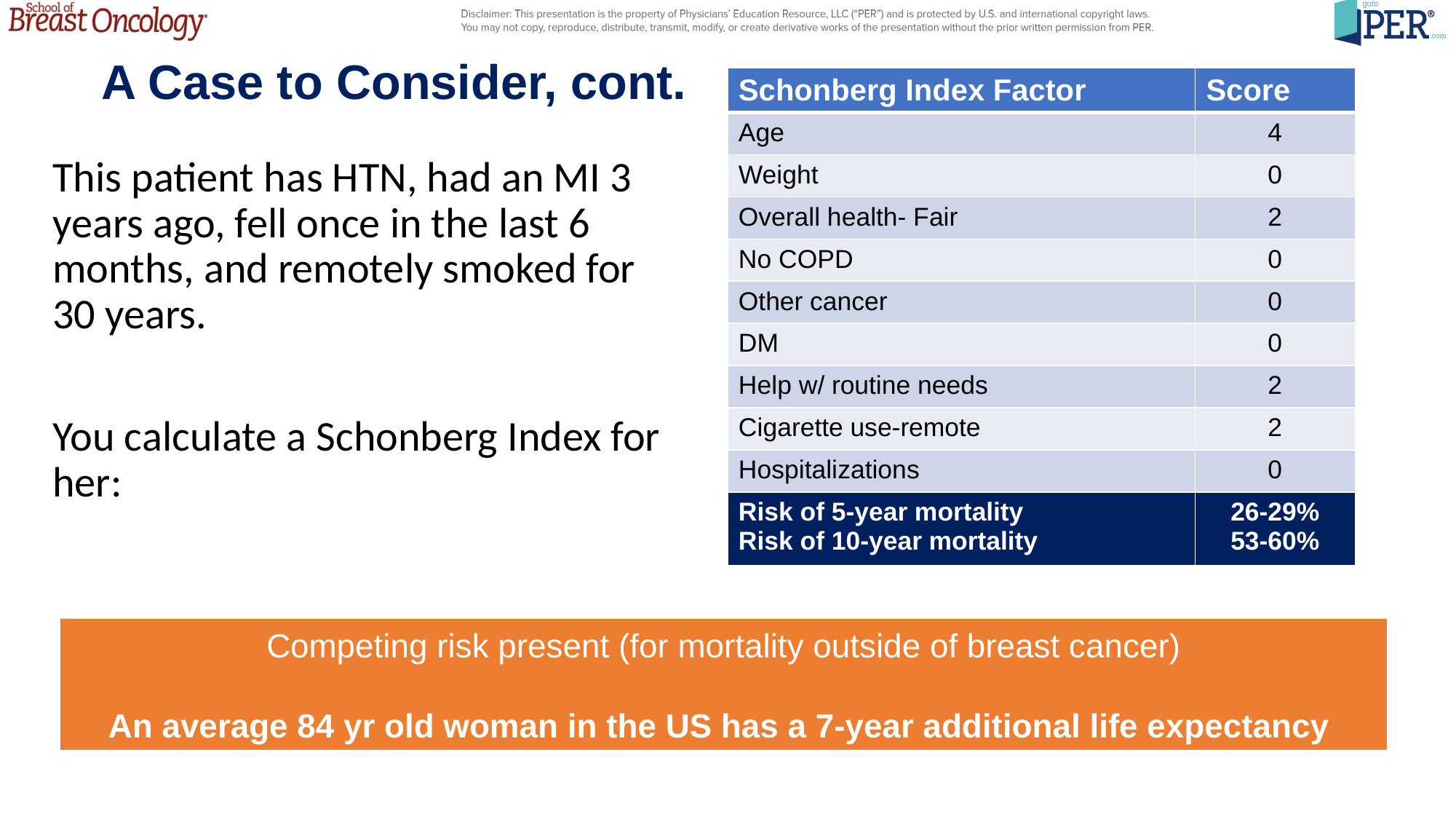

# A Case to Consider, cont.
| Schonberg Index Factor | Score |
| --- | --- |
| Age | 4 |
| Weight | 0 |
| Overall health- Fair | 2 |
| No COPD | 0 |
| Other cancer | 0 |
| DM | 0 |
| Help w/ routine needs | 2 |
| Cigarette use-remote | 2 |
| Hospitalizations | 0 |
| Risk of 5-year mortality Risk of 10-year mortality | 26-29% 53-60% |
This patient has HTN, had an MI 3 years ago, fell once in the last 6 months, and remotely smoked for 30 years.

You calculate a Schonberg Index for her:
Competing risk present (for mortality outside of breast cancer)

An average 84 yr old woman in the US has a 7-year additional life expectancy